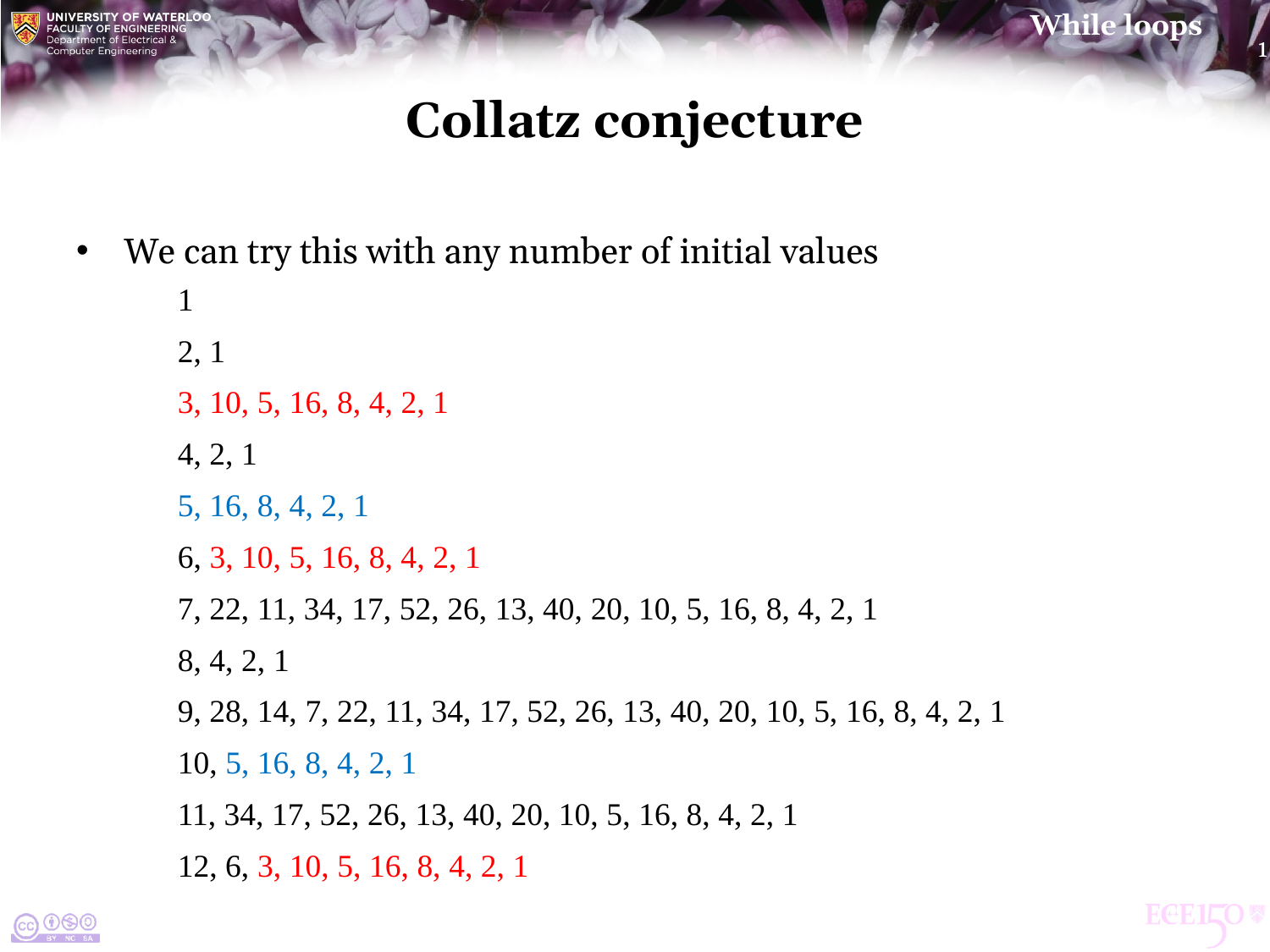

# Collatz conjecture
We can try this with any number of initial values
| 1 |
| --- |
| 2, 1 |
| 3, 10, 5, 16, 8, 4, 2, 1 |
| 4, 2, 1 |
| 5, 16, 8, 4, 2, 1 |
| 6, 3, 10, 5, 16, 8, 4, 2, 1 |
| 7, 22, 11, 34, 17, 52, 26, 13, 40, 20, 10, 5, 16, 8, 4, 2, 1 |
| 8, 4, 2, 1 |
| 9, 28, 14, 7, 22, 11, 34, 17, 52, 26, 13, 40, 20, 10, 5, 16, 8, 4, 2, 1 |
| 10, 5, 16, 8, 4, 2, 1 |
| 11, 34, 17, 52, 26, 13, 40, 20, 10, 5, 16, 8, 4, 2, 1 |
| 12, 6, 3, 10, 5, 16, 8, 4, 2, 1 |